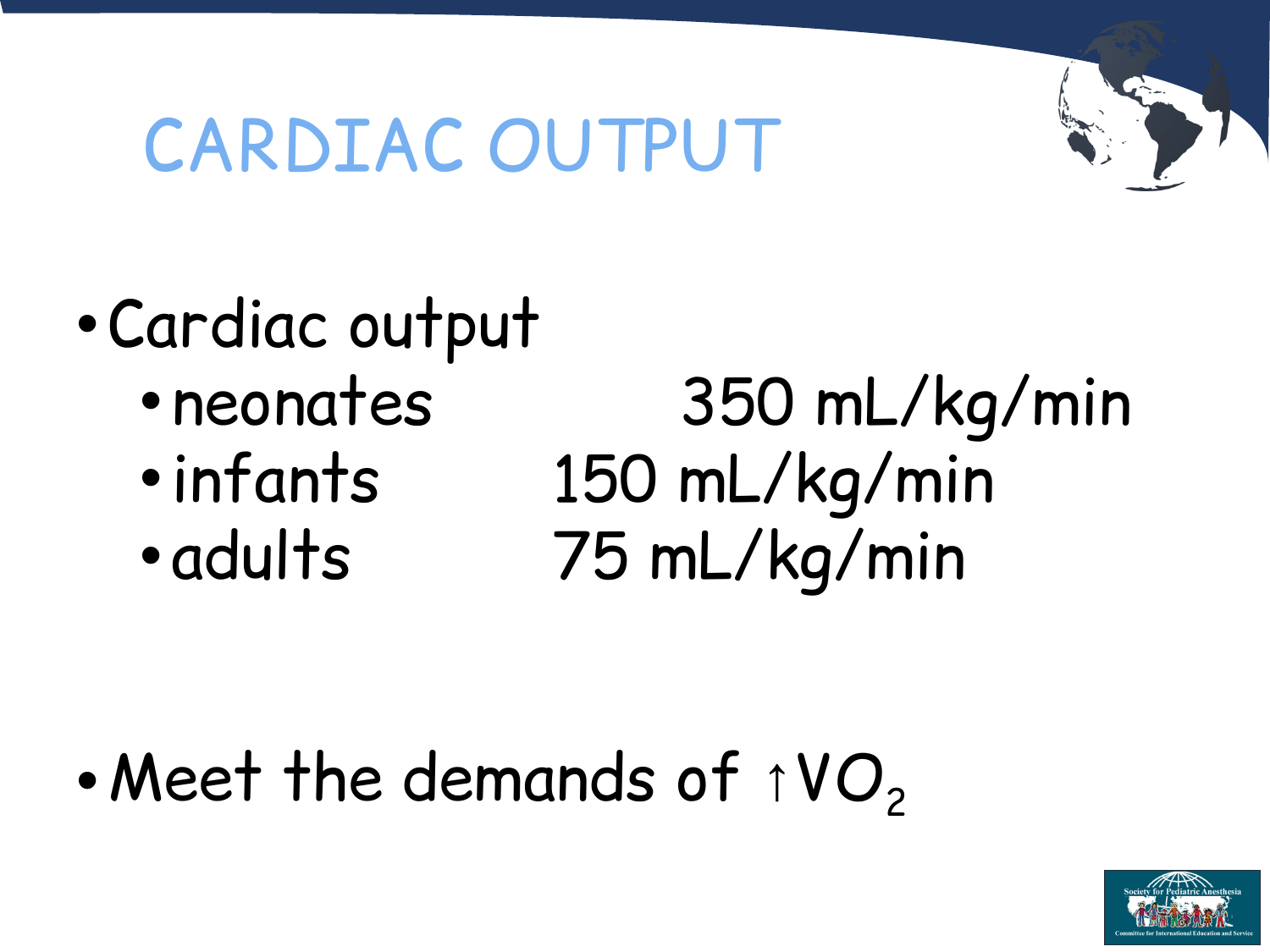

# CARDIAC OUTPUT
Cardiac output
neonates		350 mL/kg/min
infants		150 mL/kg/min
adults		75 mL/kg/min

Meet the demands of ↑VO2